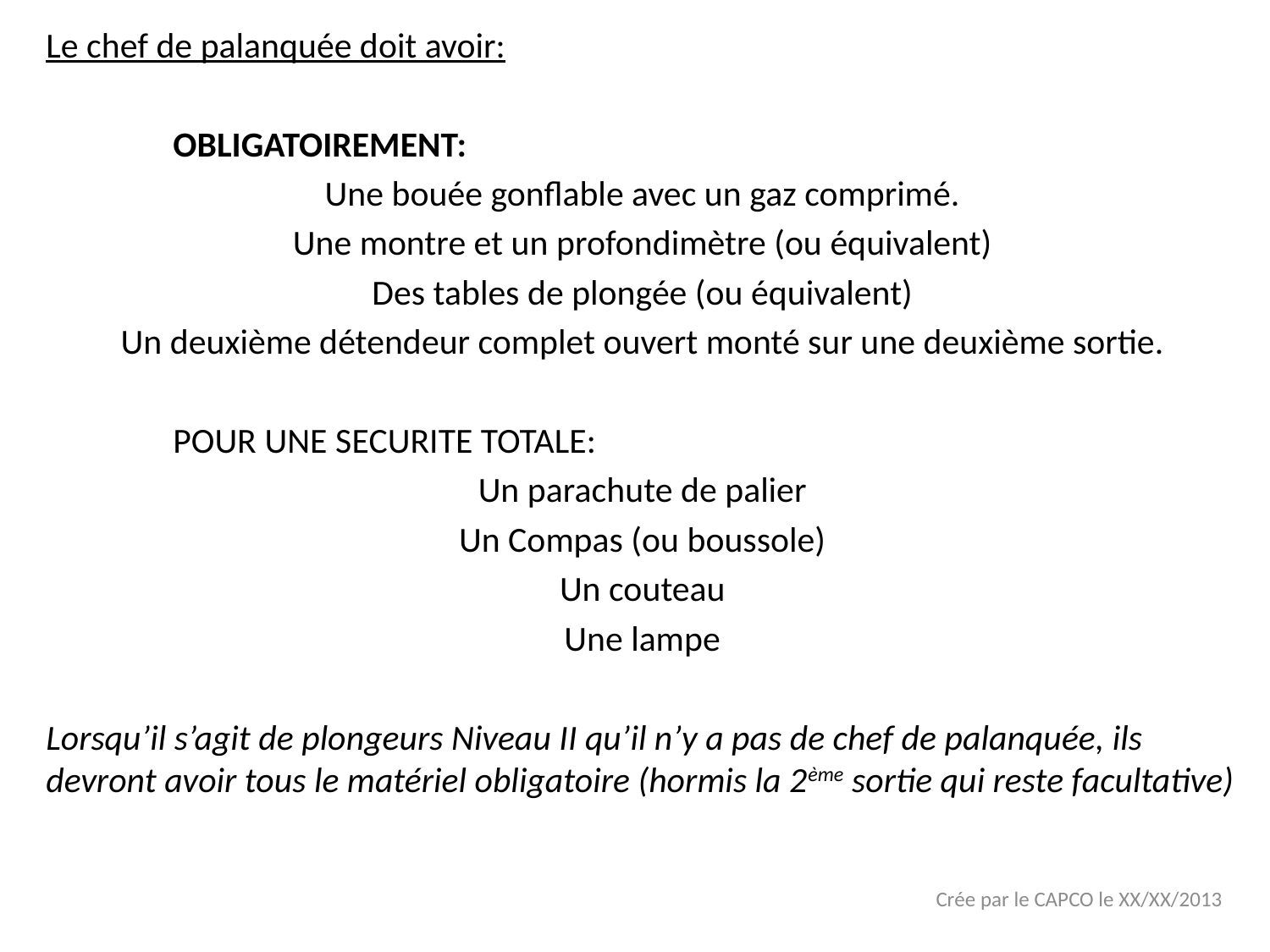

Le chef de palanquée doit avoir:

	OBLIGATOIREMENT:
Une bouée gonflable avec un gaz comprimé.
Une montre et un profondimètre (ou équivalent)
Des tables de plongée (ou équivalent)
Un deuxième détendeur complet ouvert monté sur une deuxième sortie.

	POUR UNE SECURITE TOTALE:
Un parachute de palier
Un Compas (ou boussole)
Un couteau
Une lampe

Lorsqu’il s’agit de plongeurs Niveau II qu’il n’y a pas de chef de palanquée, ils devront avoir tous le matériel obligatoire (hormis la 2ème sortie qui reste facultative)

Crée par le CAPCO le XX/XX/2013